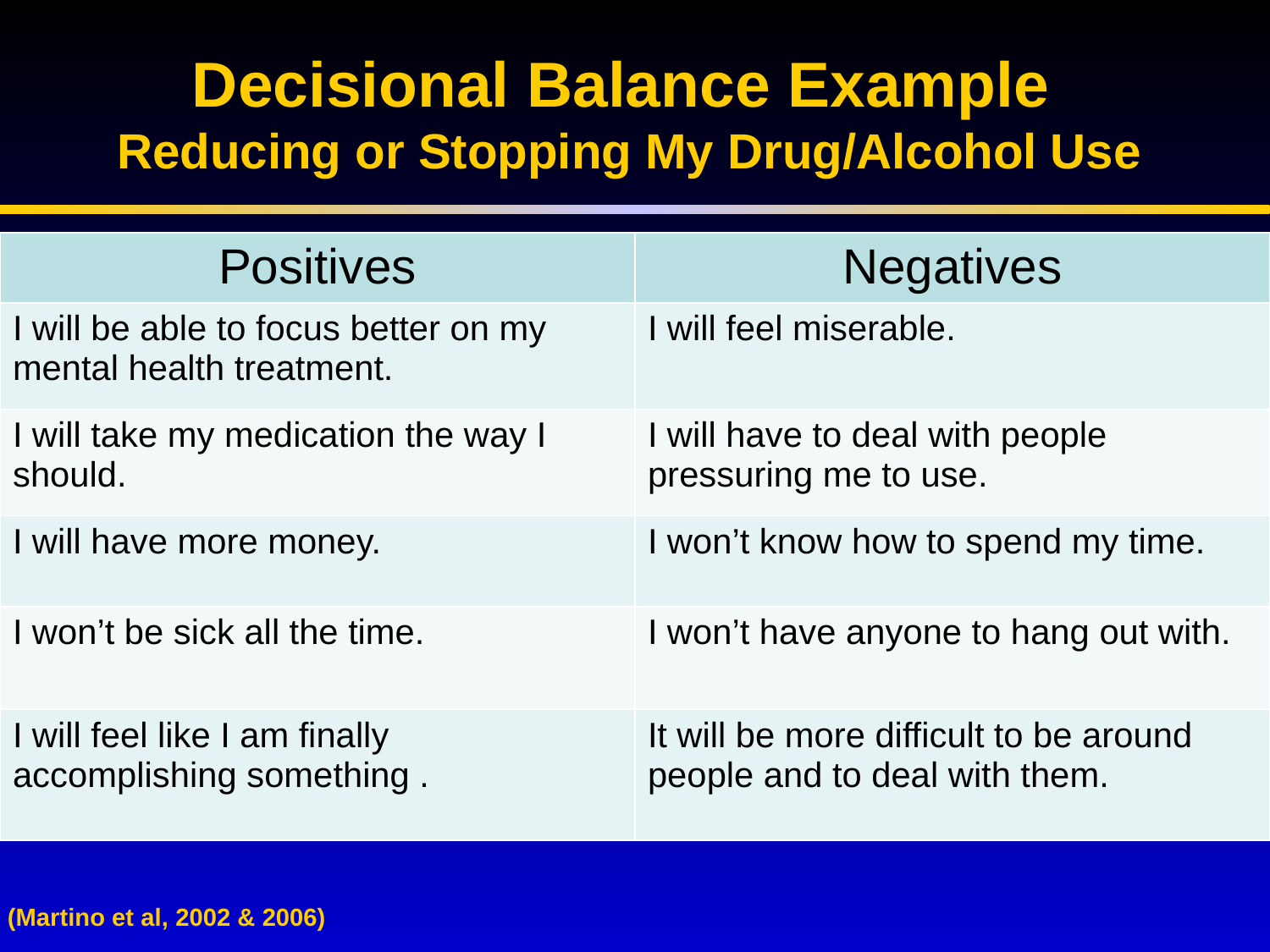

# Decisional Balance Example Reducing or Stopping My Drug/Alcohol Use
| Positives | Negatives |
| --- | --- |
| I will be able to focus better on my mental health treatment. | I will feel miserable. |
| I will take my medication the way I should. | I will have to deal with people pressuring me to use. |
| I will have more money. | I won’t know how to spend my time. |
| I won’t be sick all the time. | I won’t have anyone to hang out with. |
| I will feel like I am finally accomplishing something . | It will be more difficult to be around people and to deal with them. |
(Martino et al, 2002 & 2006)